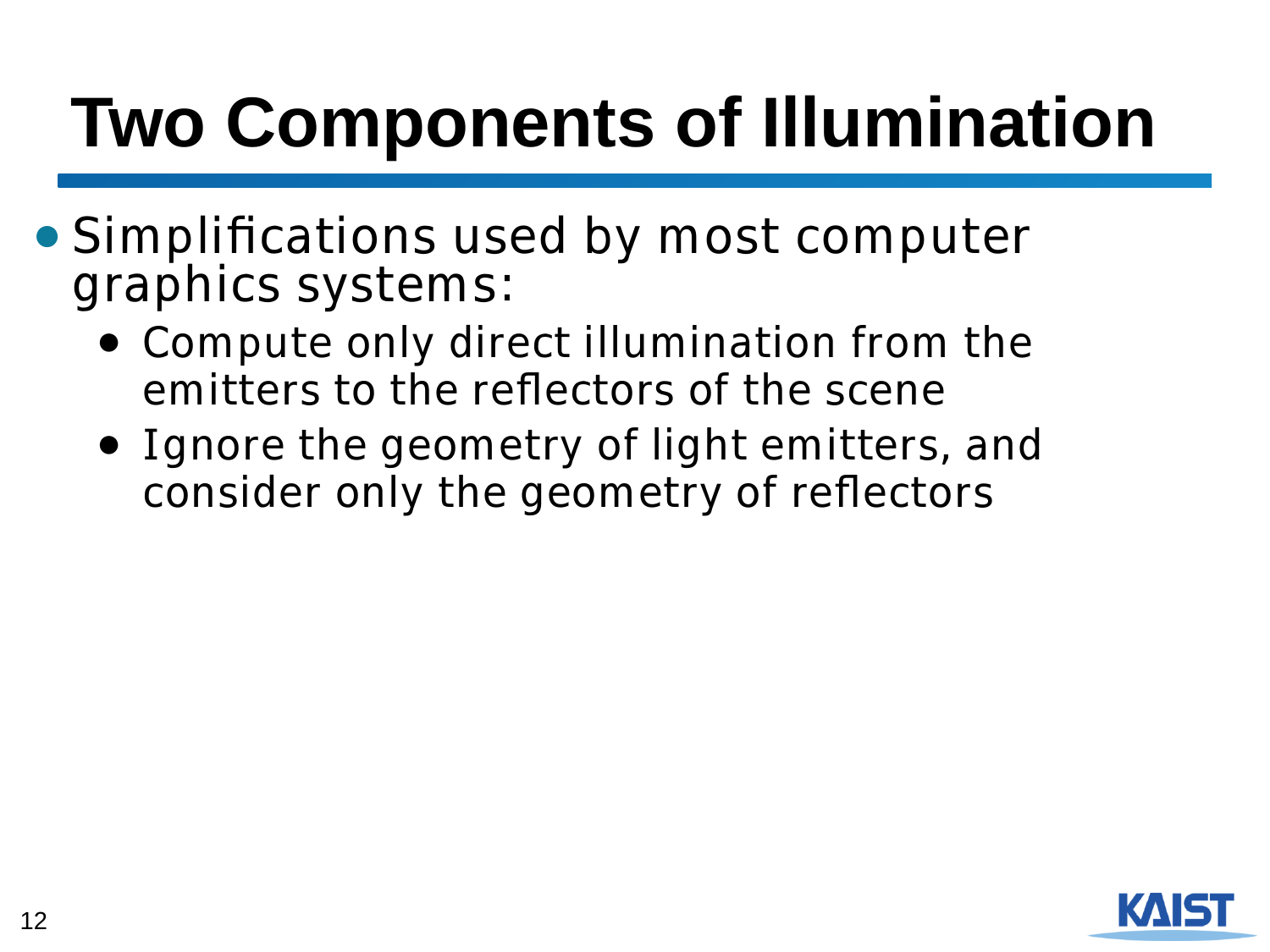

# Two Components of Illumination
Simplifications used by most computer graphics systems:
Compute only direct illumination from the emitters to the reflectors of the scene
Ignore the geometry of light emitters, and consider only the geometry of reflectors